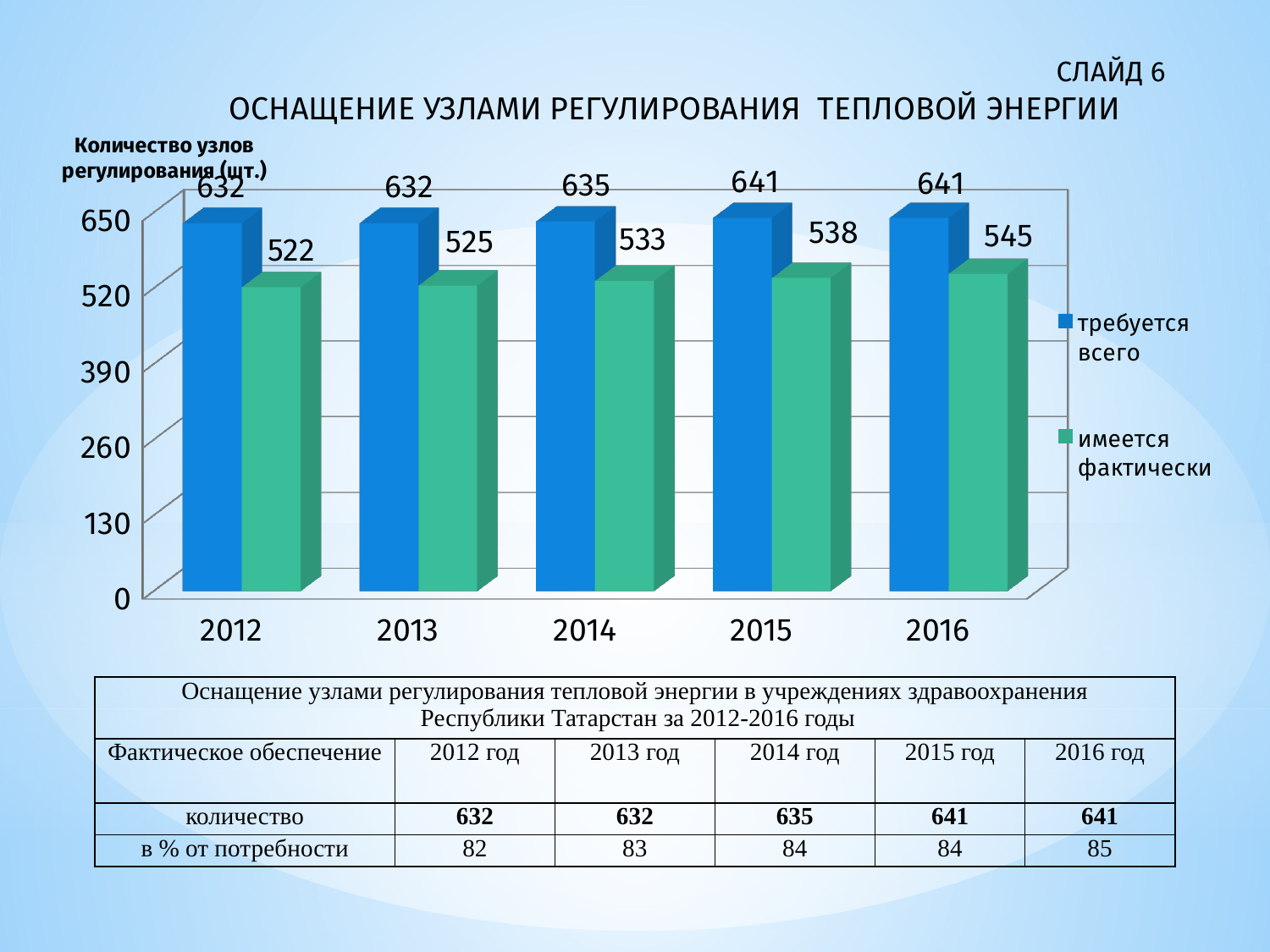

СЛАЙД 6
ОСНАЩЕНИЕ УЗЛАМИ РЕГУЛИРОВАНИЯ  ТЕПЛОВОЙ ЭНЕРГИИ

[unsupported chart]

| Оснащение узлами регулирования тепловой энергии в учреждениях здравоохранения Республики Татарстан за 2012-2016 годы |  |  |  |  |  |
| --- | --- | --- | --- | --- | --- |
| Фактическое обеспечение | 2012 год | 2013 год | 2014 год | 2015 год | 2016 год |
| количество | 632 | 632 | 635 | 641 | 641 |
| в % от потребности | 82 | 83 | 84 | 84 | 85 |